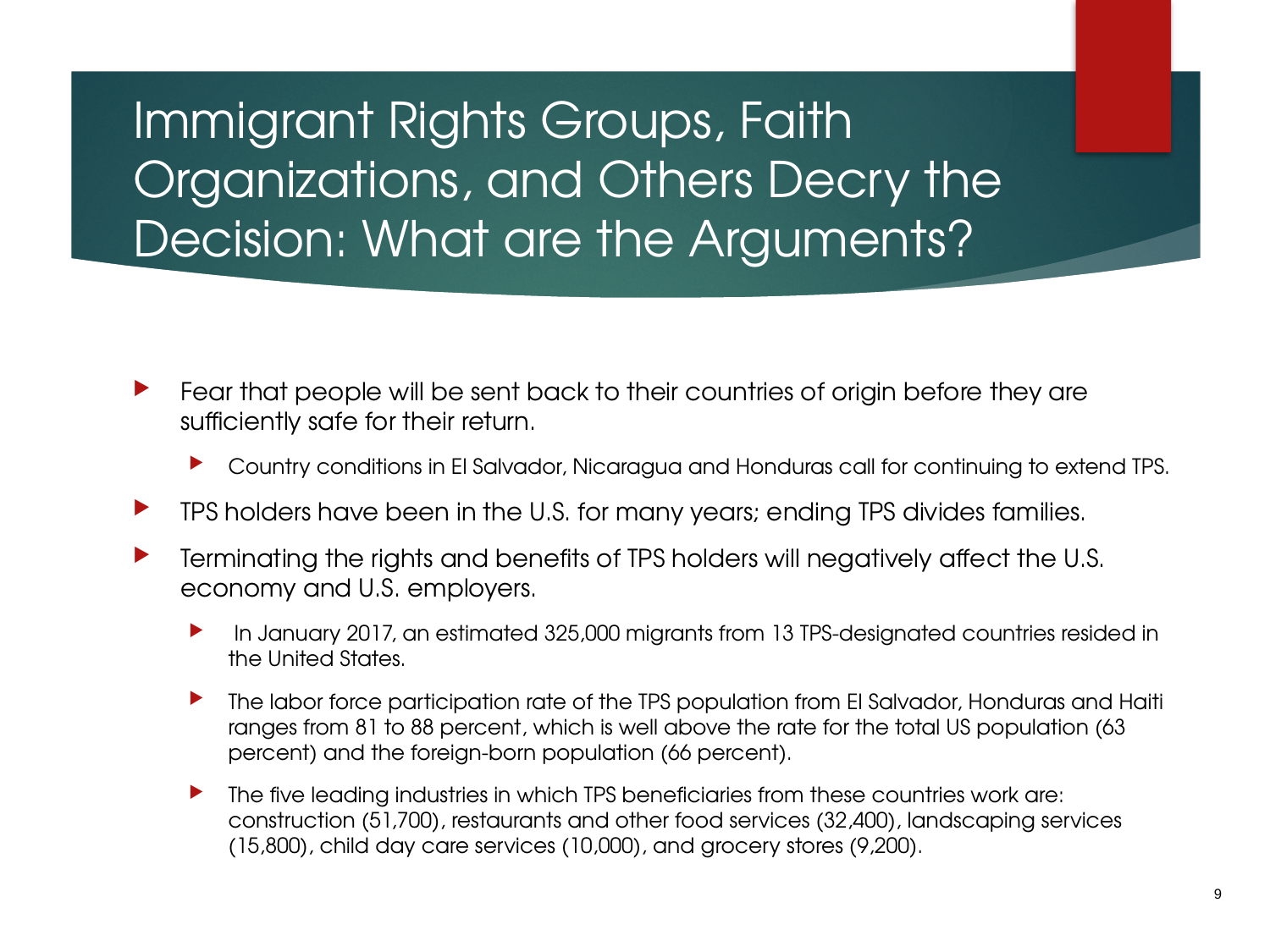

# Immigrant Rights Groups, Faith Organizations, and Others Decry the Decision: What are the Arguments?
Fear that people will be sent back to their countries of origin before they are sufficiently safe for their return.
Country conditions in El Salvador, Nicaragua and Honduras call for continuing to extend TPS.
TPS holders have been in the U.S. for many years; ending TPS divides families.
Terminating the rights and benefits of TPS holders will negatively affect the U.S. economy and U.S. employers.
 In January 2017, an estimated 325,000 migrants from 13 TPS-designated countries resided in the United States.
The labor force participation rate of the TPS population from El Salvador, Honduras and Haiti ranges from 81 to 88 percent, which is well above the rate for the total US population (63 percent) and the foreign-born population (66 percent).
The five leading industries in which TPS beneficiaries from these countries work are: construction (51,700), restaurants and other food services (32,400), landscaping services (15,800), child day care services (10,000), and grocery stores (9,200).